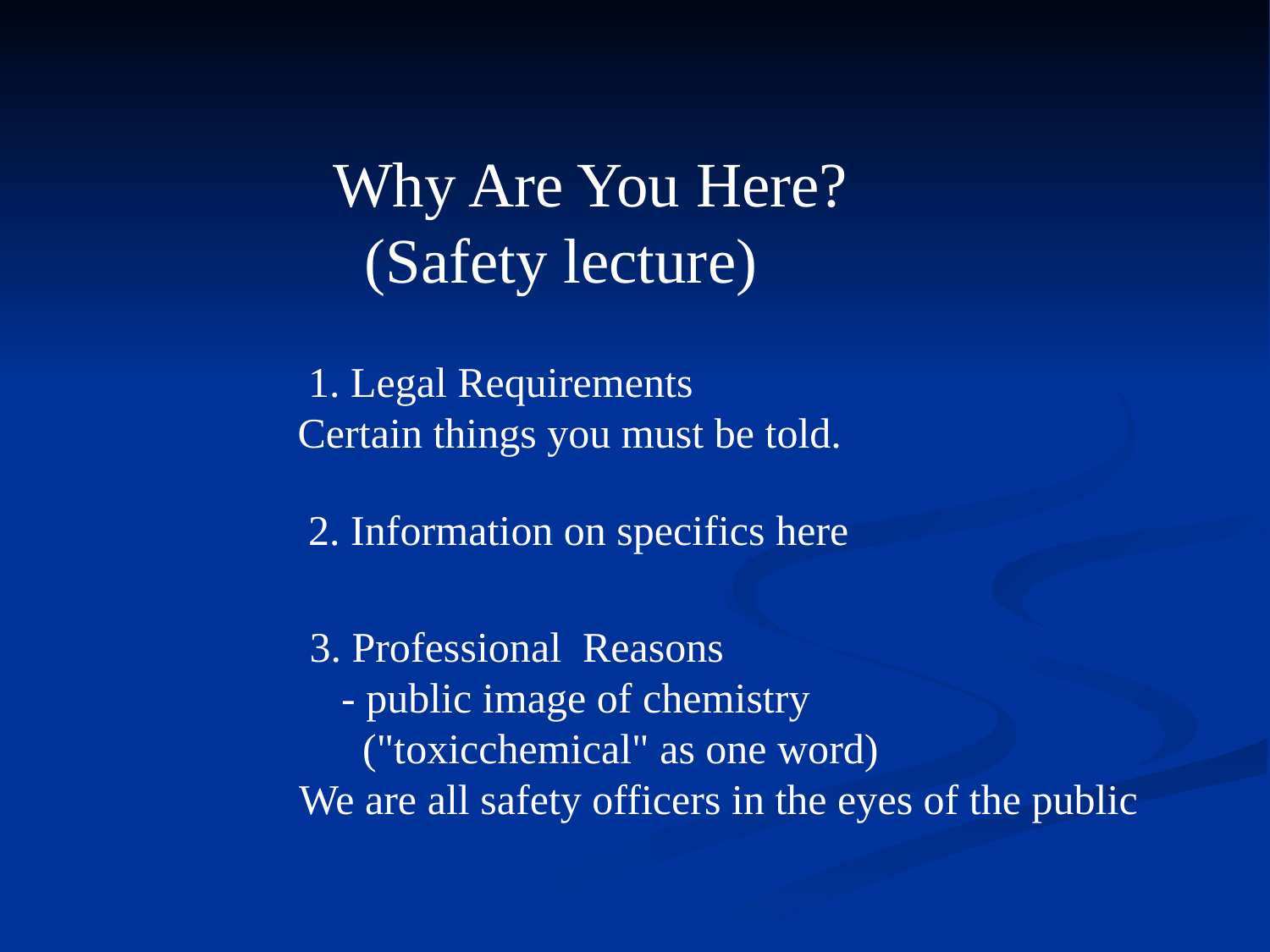

Why Are You Here?
  (Safety lecture)
 1. Legal Requirements
Certain things you must be told.
 2. Information on specifics here

 3. Professional  Reasons
    - public image of chemistry
      ("toxicchemical" as one word)
We are all safety officers in the eyes of the public